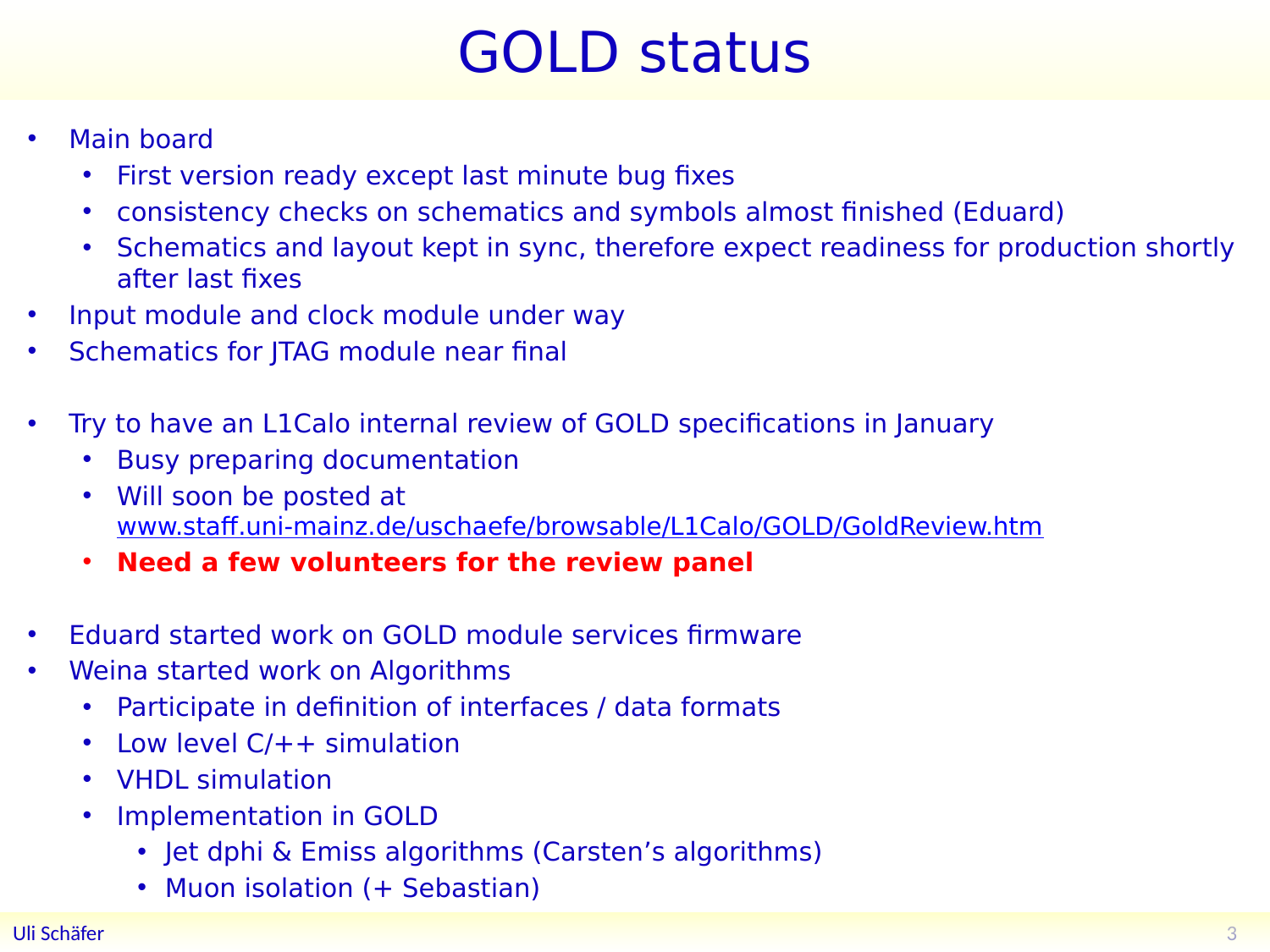

# GOLD status
Main board
First version ready except last minute bug fixes
consistency checks on schematics and symbols almost finished (Eduard)
Schematics and layout kept in sync, therefore expect readiness for production shortly after last fixes
Input module and clock module under way
Schematics for JTAG module near final

Try to have an L1Calo internal review of GOLD specifications in January
Busy preparing documentation
Will soon be posted at
www.staff.uni-mainz.de/uschaefe/browsable/L1Calo/GOLD/GoldReview.htm
Need a few volunteers for the review panel

Eduard started work on GOLD module services firmware
Weina started work on Algorithms
Participate in definition of interfaces / data formats
Low level C/++ simulation
VHDL simulation
Implementation in GOLD
Jet dphi & Emiss algorithms (Carsten’s algorithms)
Muon isolation (+ Sebastian)
3
Uli Schäfer